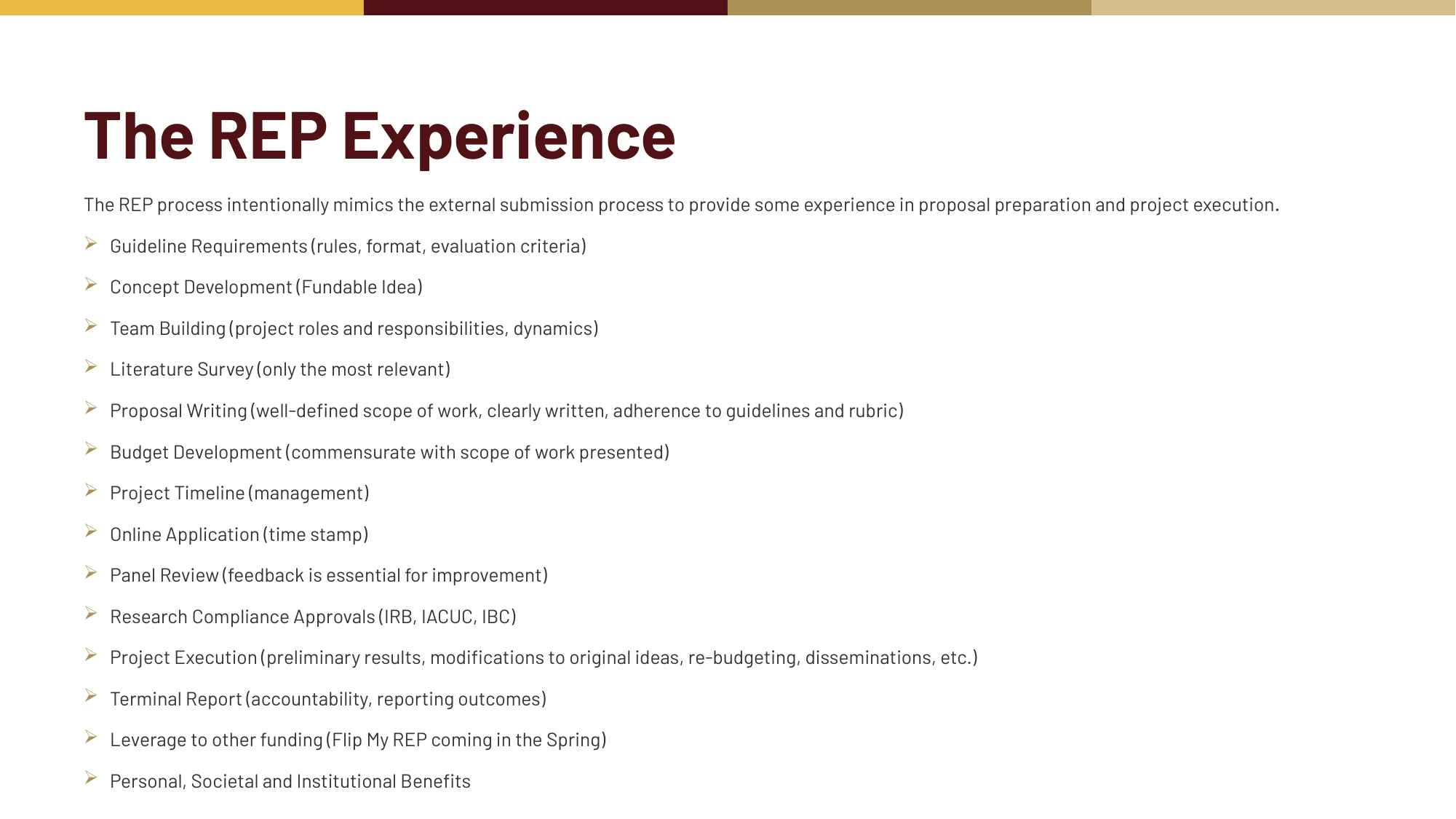

# The REP Experience
The REP process intentionally mimics the external submission process to provide some experience in proposal preparation and project execution.
Guideline Requirements (rules, format, evaluation criteria)
Concept Development (Fundable Idea)
Team Building (project roles and responsibilities, dynamics)
Literature Survey (only the most relevant)
Proposal Writing (well-defined scope of work, clearly written, adherence to guidelines and rubric)
Budget Development (commensurate with scope of work presented)
Project Timeline (management)
Online Application (time stamp)
Panel Review (feedback is essential for improvement)
Research Compliance Approvals (IRB, IACUC, IBC)
Project Execution (preliminary results, modifications to original ideas, re-budgeting, disseminations, etc.)
Terminal Report (accountability, reporting outcomes)
Leverage to other funding (Flip My REP coming in the Spring)
Personal, Societal and Institutional Benefits